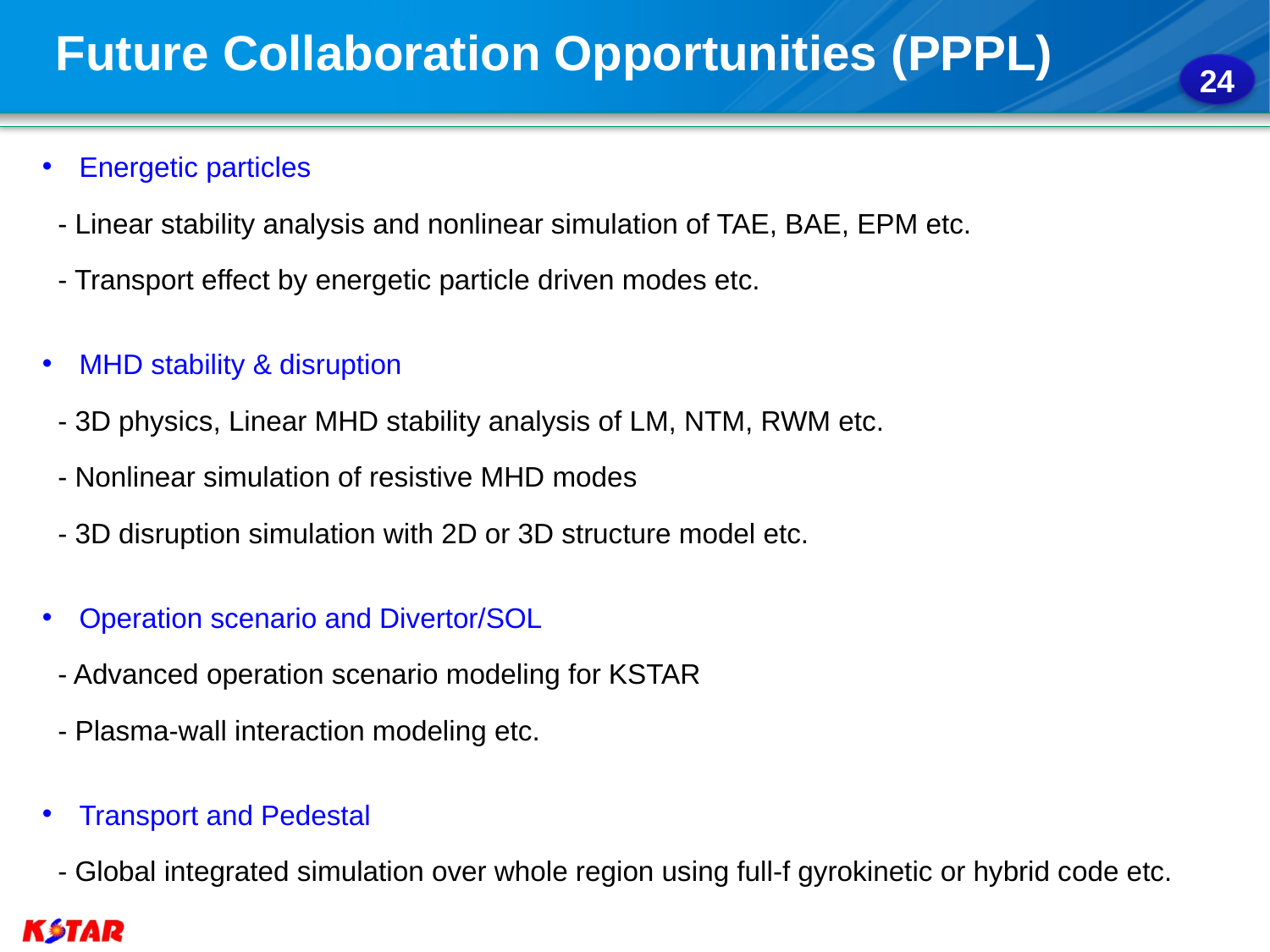

Future Collaboration Opportunities (PPPL)
24
Energetic particles
  - Linear stability analysis and nonlinear simulation of TAE, BAE, EPM etc.
  - Transport effect by energetic particle driven modes etc.

MHD stability & disruption
  - 3D physics, Linear MHD stability analysis of LM, NTM, RWM etc.
  - Nonlinear simulation of resistive MHD modes
  - 3D disruption simulation with 2D or 3D structure model etc.

Operation scenario and Divertor/SOL
  - Advanced operation scenario modeling for KSTAR
  - Plasma-wall interaction modeling etc.

Transport and Pedestal
  - Global integrated simulation over whole region using full-f gyrokinetic or hybrid code etc.